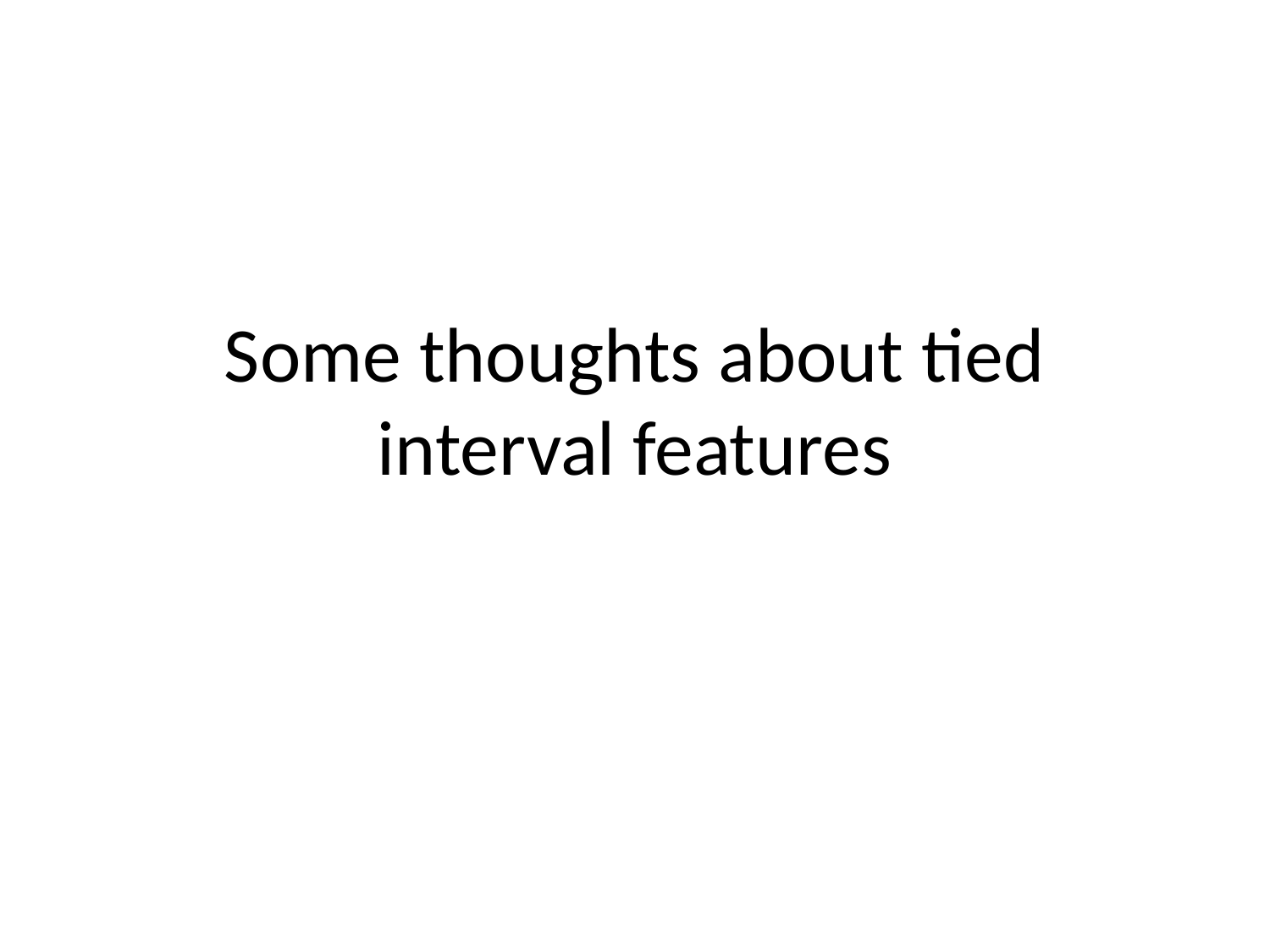

# Some thoughts about tied interval features